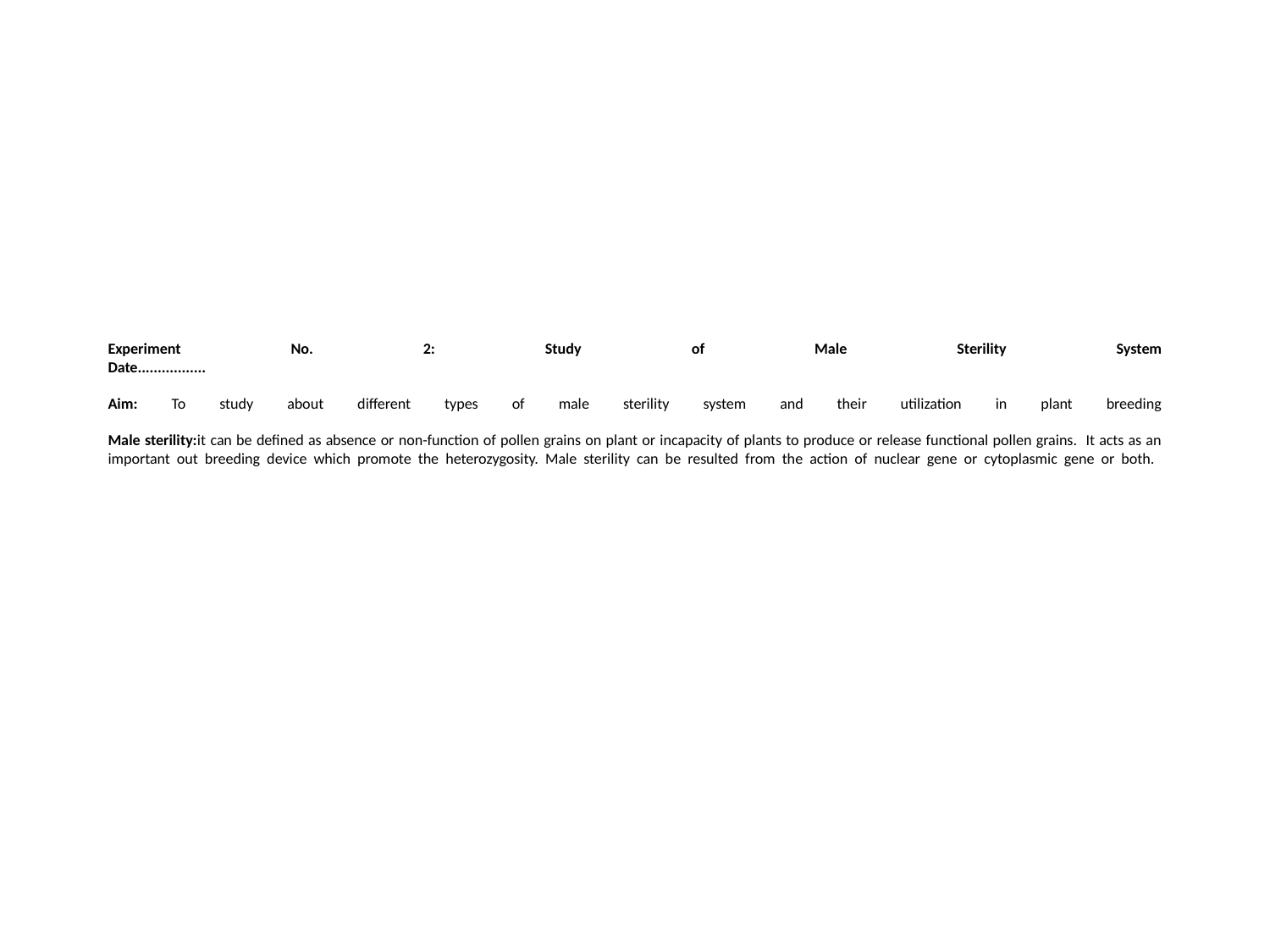

# Experiment No. 2: Study of Male Sterility System Date................. Aim: To study about different types of male sterility system and their utilization in plant breeding Male sterility:it can be defined as absence or non-function of pollen grains on plant or incapacity of plants to produce or release functional pollen grains.  It acts as an important out breeding device which promote the heterozygosity. Male sterility can be resulted from the action of nuclear gene or cytoplasmic gene or both.